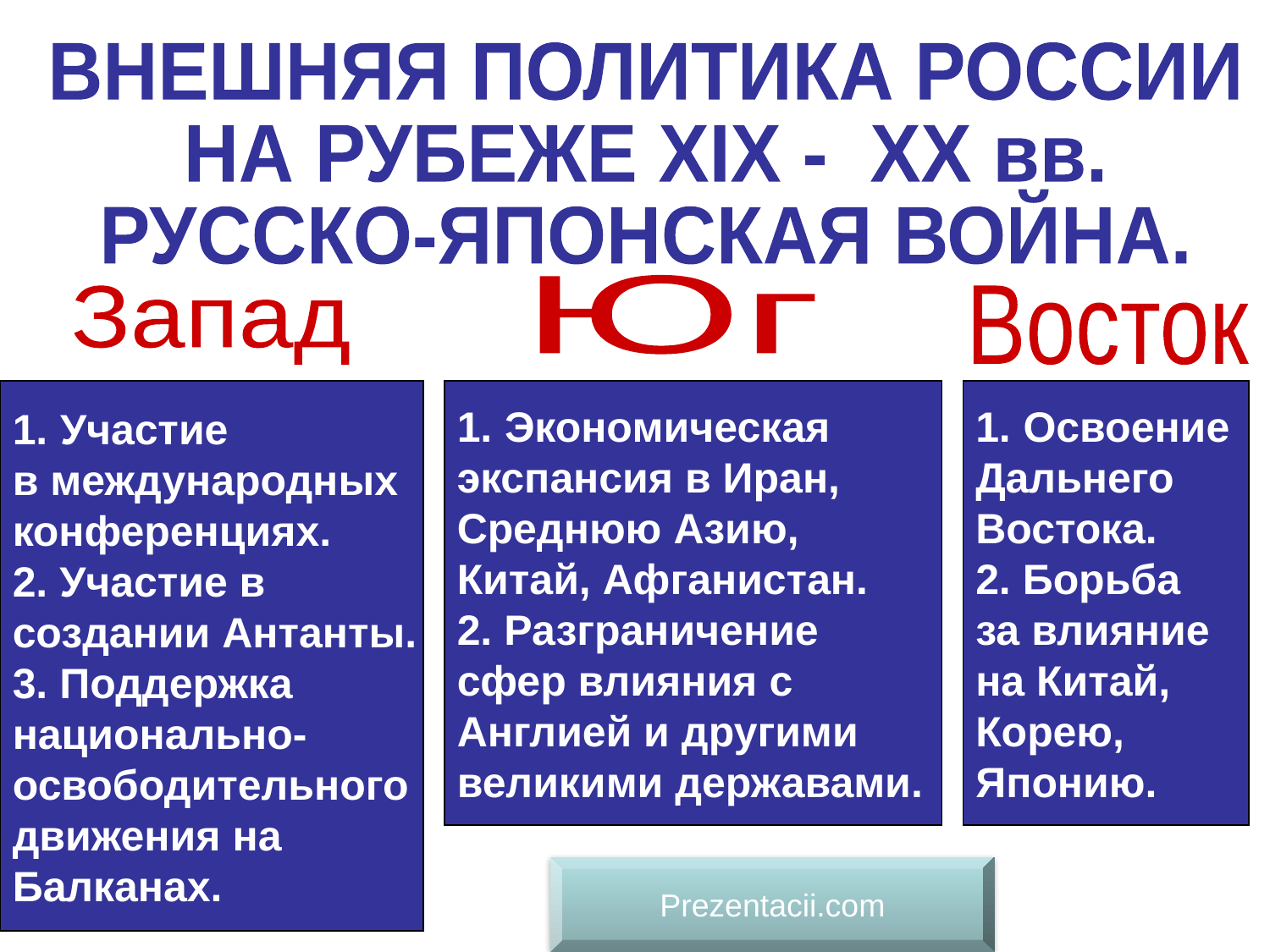

ВНЕШНЯЯ ПОЛИТИКА РОССИИ
НА РУБЕЖЕ ХIХ -  ХХ вв.
РУССКО-ЯПОНСКАЯ ВОЙНА.
Юг
Запад
Восток
Участие
в международных
конференциях.
2. Участие в
создании Антанты.
3. Поддержка
национально-
освободительного
движения на
Балканах.
Экономическая
экспансия в Иран,
Среднюю Азию,
Китай, Афганистан.
2. Разграничение
сфер влияния с
Англией и другими
великими державами.
Освоение
Дальнего
Востока.
2. Борьба
за влияние
на Китай,
Корею,
Японию.
Prezentacii.com